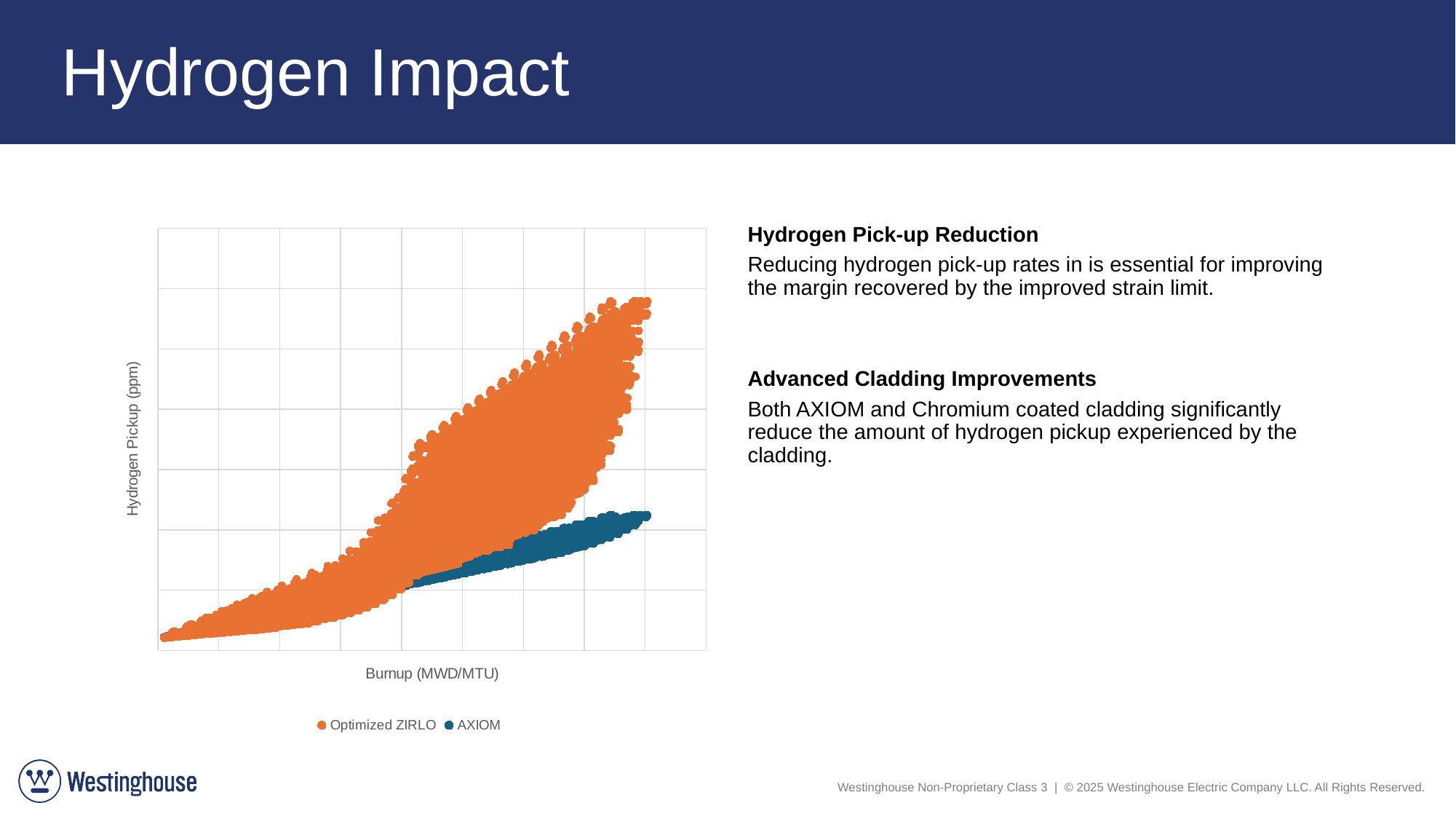

# Hydrogen Impact

### Chart

| Category |  |  |
|---|---|---|
Hydrogen Pick-up Reduction
Reducing hydrogen pick-up rates in is essential for improving the margin recovered by the improved strain limit.

Advanced Cladding Improvements
Both AXIOM and Chromium coated cladding significantly reduce the amount of hydrogen pickup experienced by the cladding.